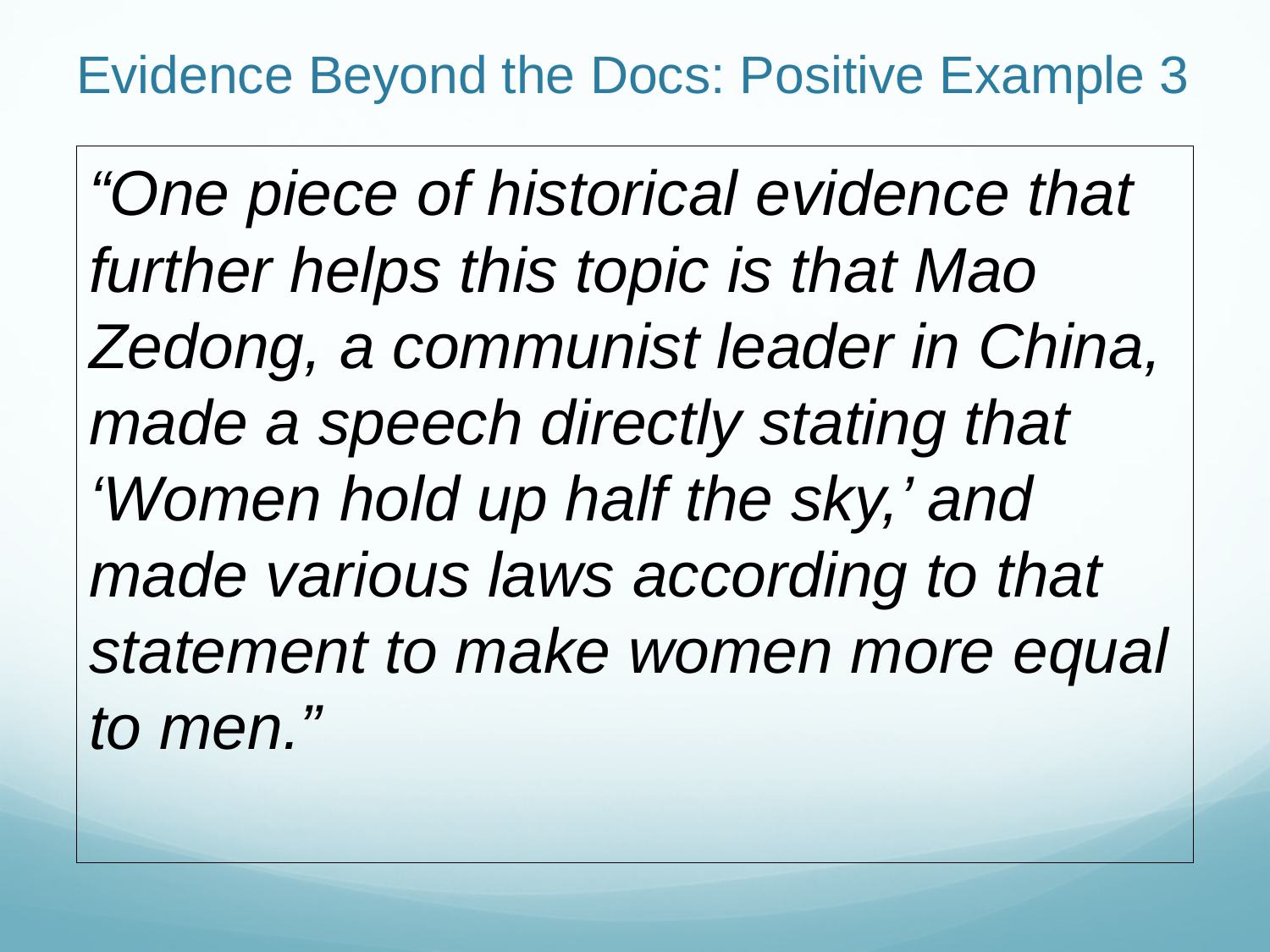

# Evidence Beyond the Docs: Positive Example 3
“One piece of historical evidence that further helps this topic is that Mao Zedong, a communist leader in China, made a speech directly stating that ‘Women hold up half the sky,’ and made various laws according to that statement to make women more equal to men.”